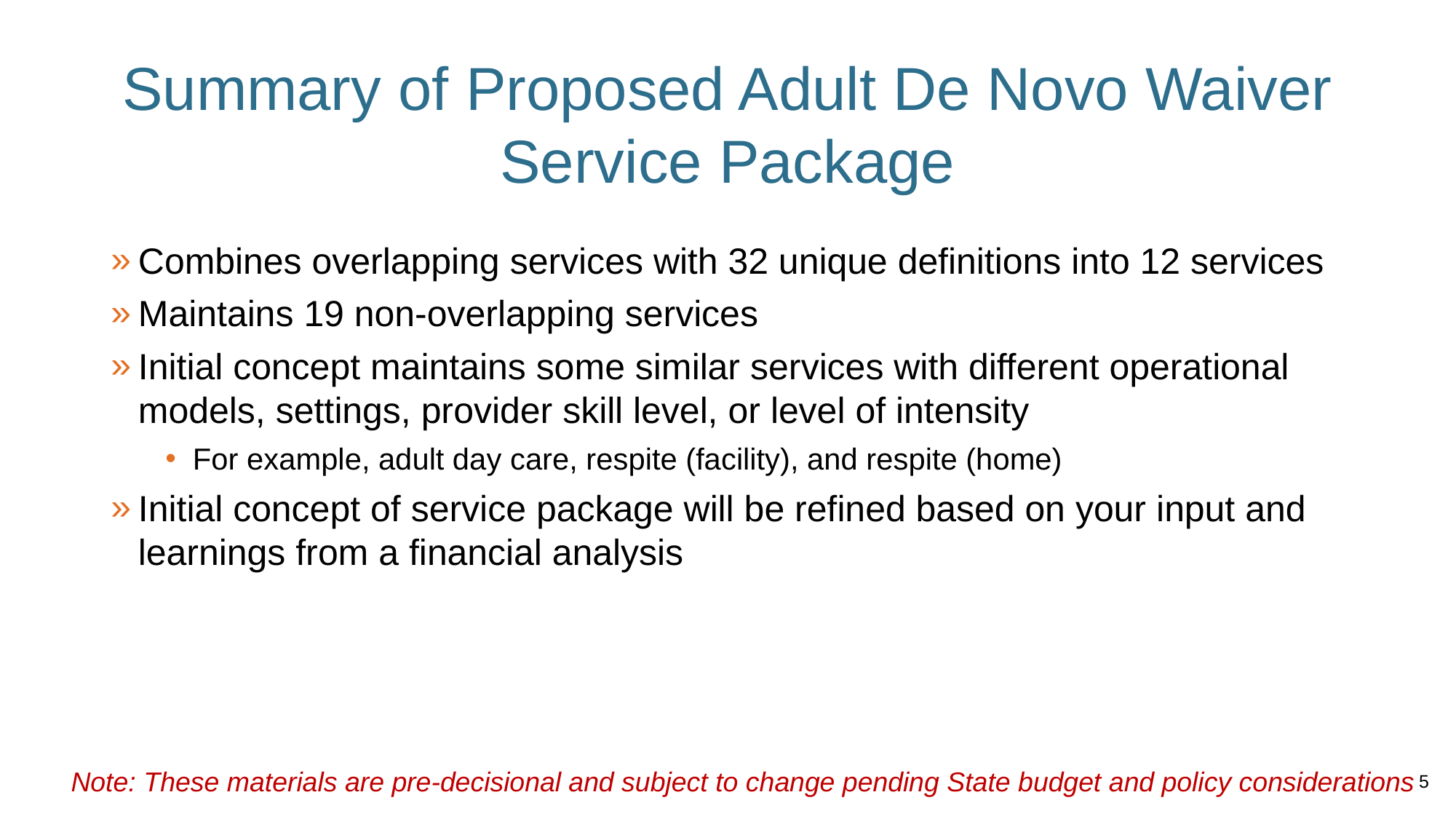

# Summary of Proposed Adult De Novo Waiver Service Package
Combines overlapping services with 32 unique definitions into 12 services
Maintains 19 non-overlapping services
Initial concept maintains some similar services with different operational models, settings, provider skill level, or level of intensity
For example, adult day care, respite (facility), and respite (home)
Initial concept of service package will be refined based on your input and learnings from a financial analysis

Note: These materials are pre-decisional and subject to change pending State budget and policy considerations
5